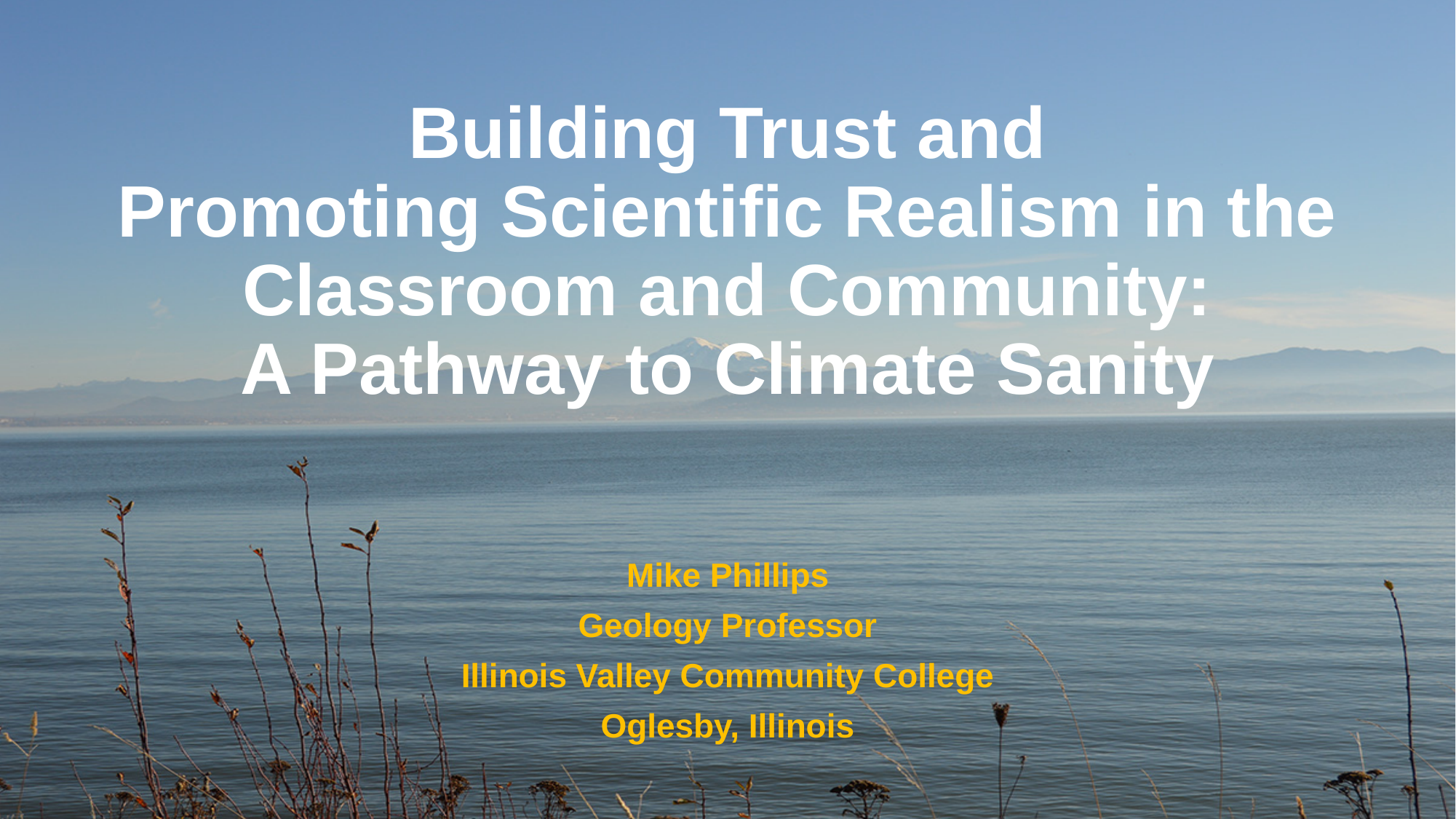

# Building Trust and Promoting Scientific Realism in the Classroom and Community: A Pathway to Climate Sanity
Mike Phillips
Geology Professor
Illinois Valley Community College
Oglesby, Illinois